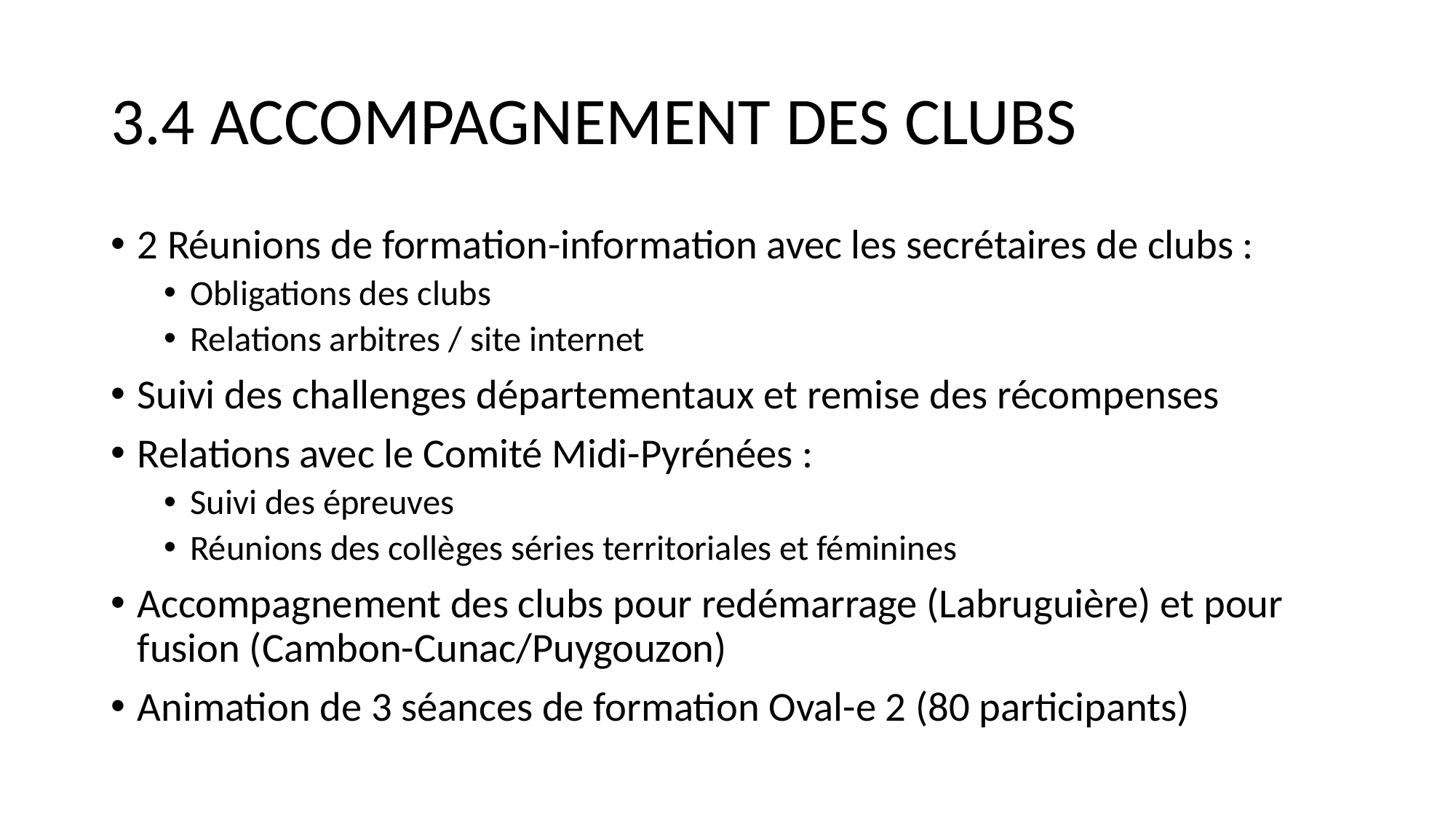

# 3.4 ACCOMPAGNEMENT DES CLUBS
2 Réunions de formation-information avec les secrétaires de clubs :
Obligations des clubs
Relations arbitres / site internet
Suivi des challenges départementaux et remise des récompenses
Relations avec le Comité Midi-Pyrénées :
Suivi des épreuves
Réunions des collèges séries territoriales et féminines
Accompagnement des clubs pour redémarrage (Labruguière) et pour fusion (Cambon-Cunac/Puygouzon)
Animation de 3 séances de formation Oval-e 2 (80 participants)